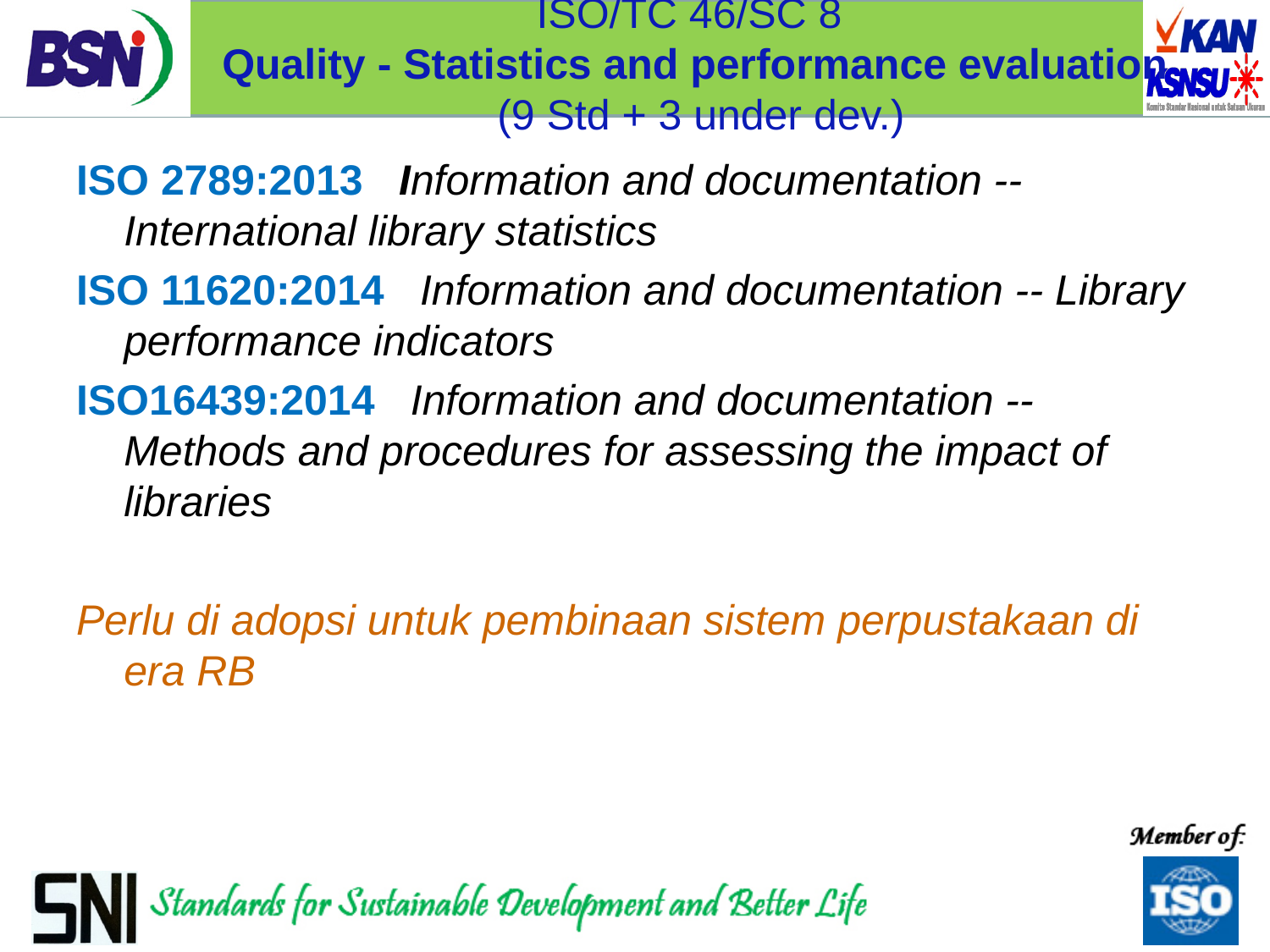

# ISO/TC 46/SC 8 Quality - Statistics and performance evaluation (9 Std + 3 under dev.)
ISO 2789:2013   Information and documentation -- International library statistics
ISO 11620:2014   Information and documentation -- Library performance indicators
ISO16439:2014   Information and documentation -- Methods and procedures for assessing the impact of libraries

Perlu di adopsi untuk pembinaan sistem perpustakaan di era RB